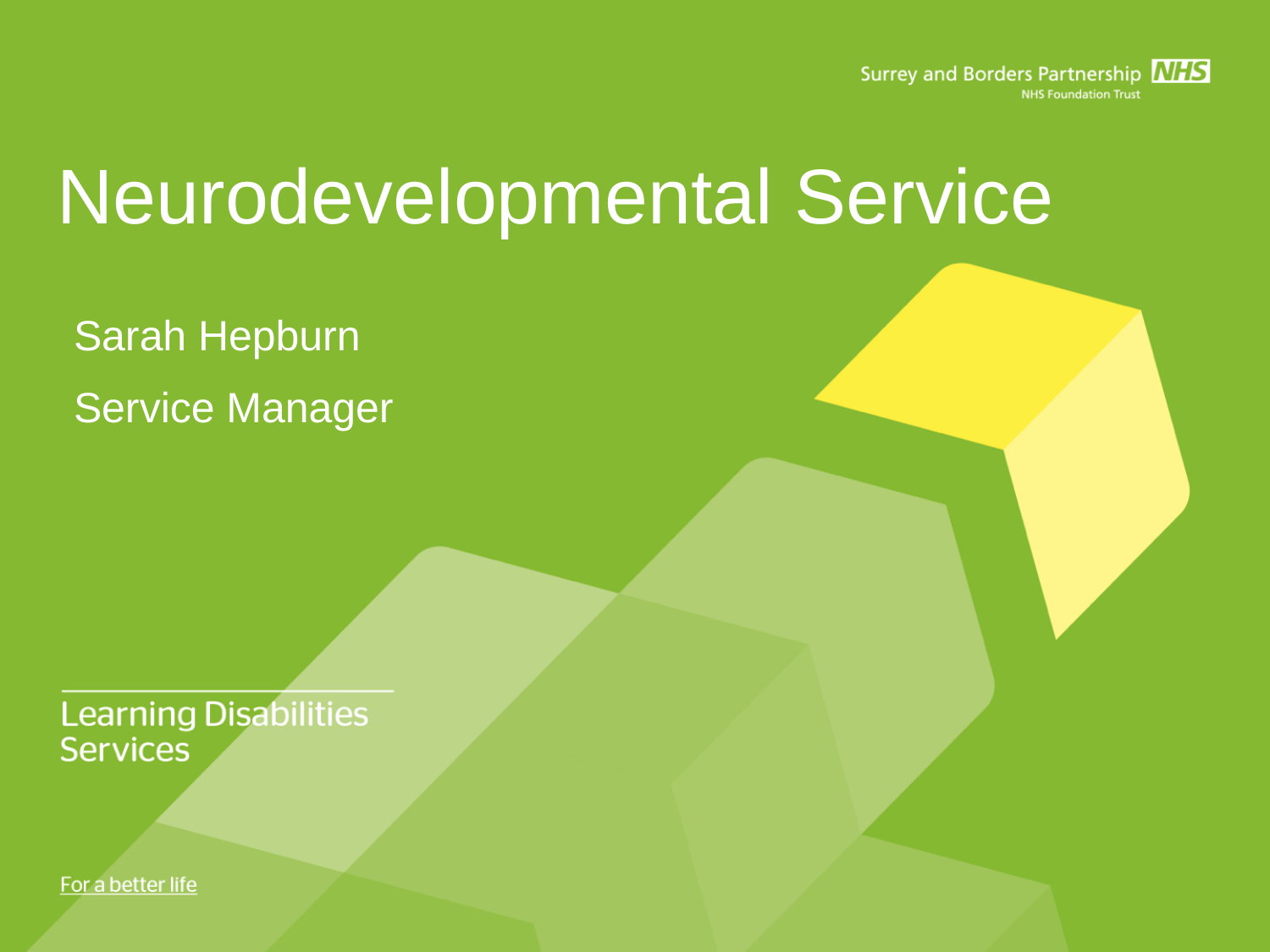

# Neurodevelopmental Service
Sarah Hepburn
Service Manager